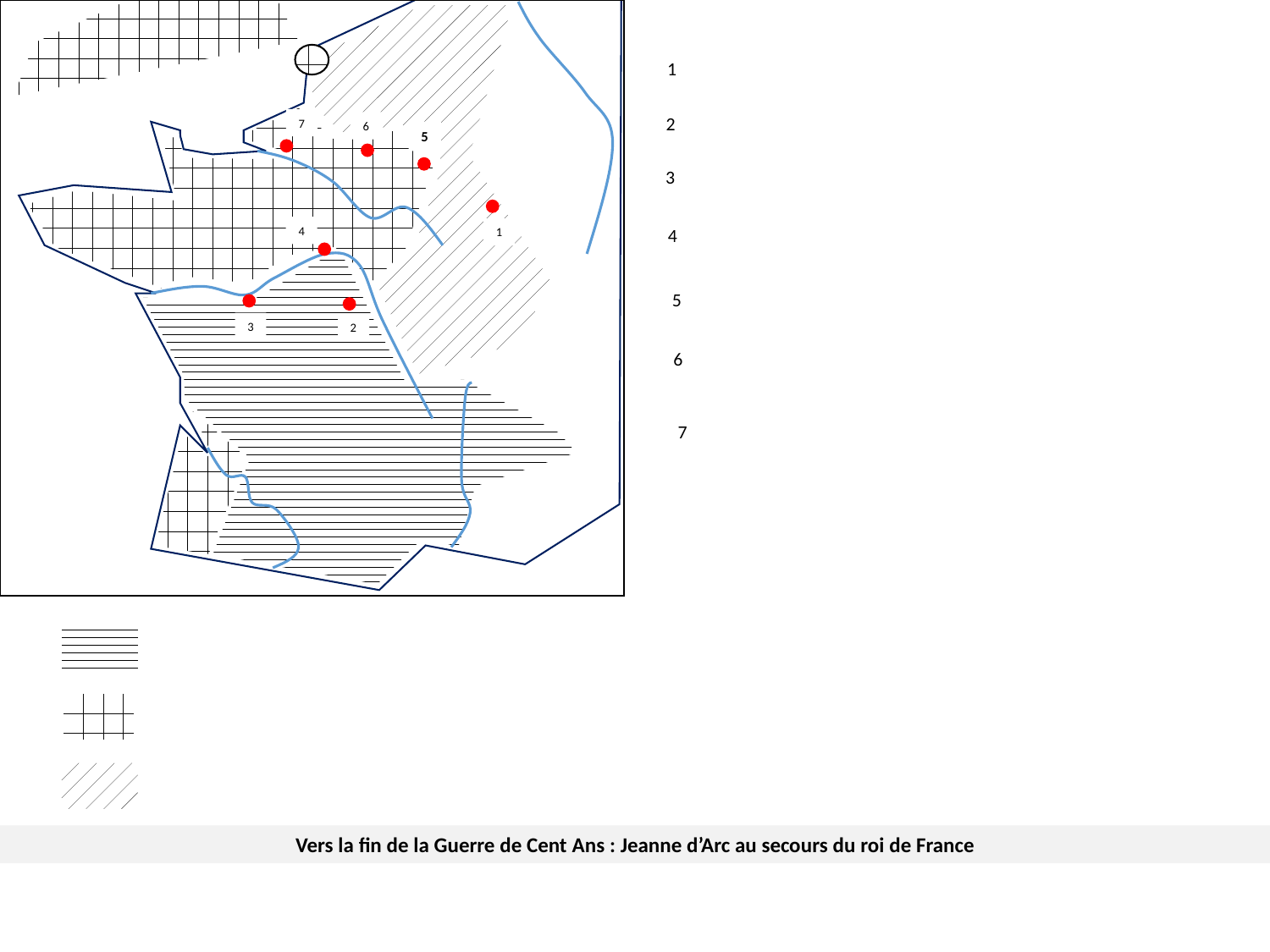

1
2

7
6
5

3

4
4
1

5

3
2
6

7

Vers la fin de la Guerre de Cent Ans : Jeanne d’Arc au secours du roi de France